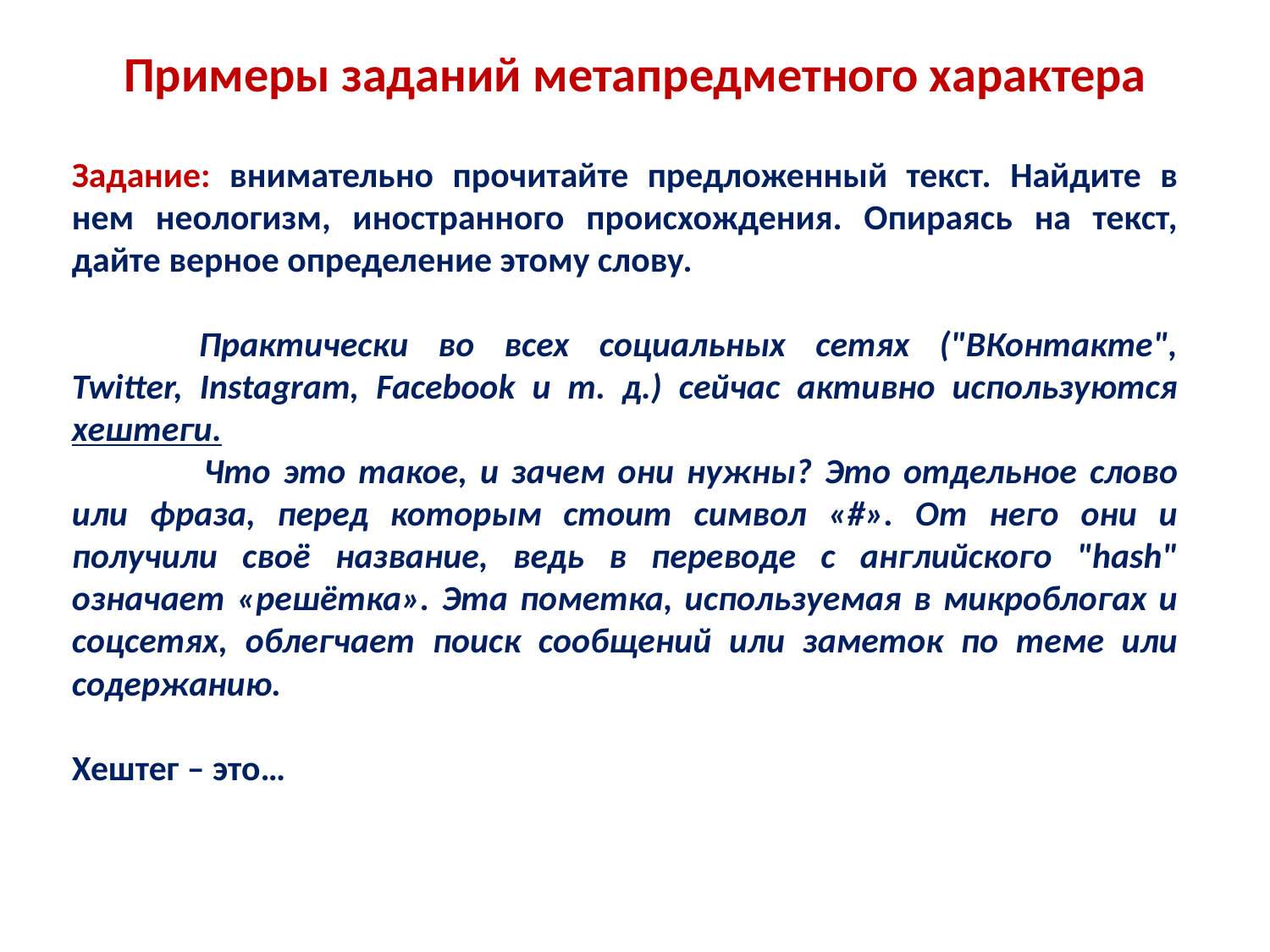

Примеры заданий метапредметного характера
Задание: внимательно прочитайте предложенный текст. Найдите в нем неологизм, иностранного происхождения. Опираясь на текст, дайте верное определение этому слову.

	Практически во всех социальных сетях ("ВКонтакте", Twitter, Instagram, Facebook и т. д.) сейчас активно используются хештеги.
 	Что это такое, и зачем они нужны? Это отдельное слово или фраза, перед которым стоит символ «#». От него они и получили своё название, ведь в переводе с английского "hash" означает «решётка». Эта пометка, используемая в микроблогах и соцсетях, облегчает поиск сообщений или заметок по теме или содержанию.

Хештег – это…